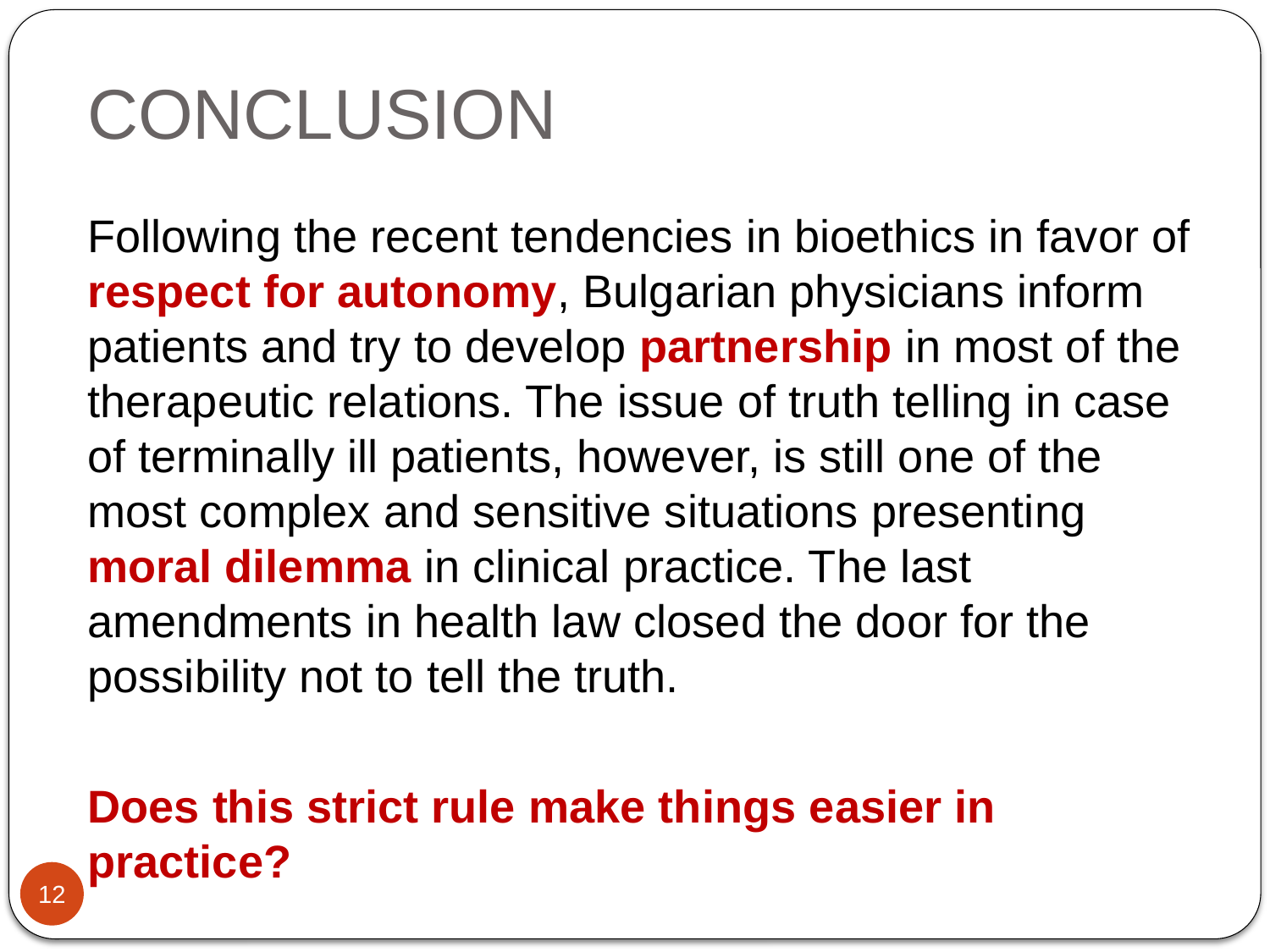

# CONCLUSION
Following the recent tendencies in bioethics in favor of respect for autonomy, Bulgarian physicians inform patients and try to develop partnership in most of the therapeutic relations. The issue of truth telling in case of terminally ill patients, however, is still one of the most complex and sensitive situations presenting moral dilemma in clinical practice. The last amendments in health law closed the door for the possibility not to tell the truth.

Does this strict rule make things easier in practice?

12